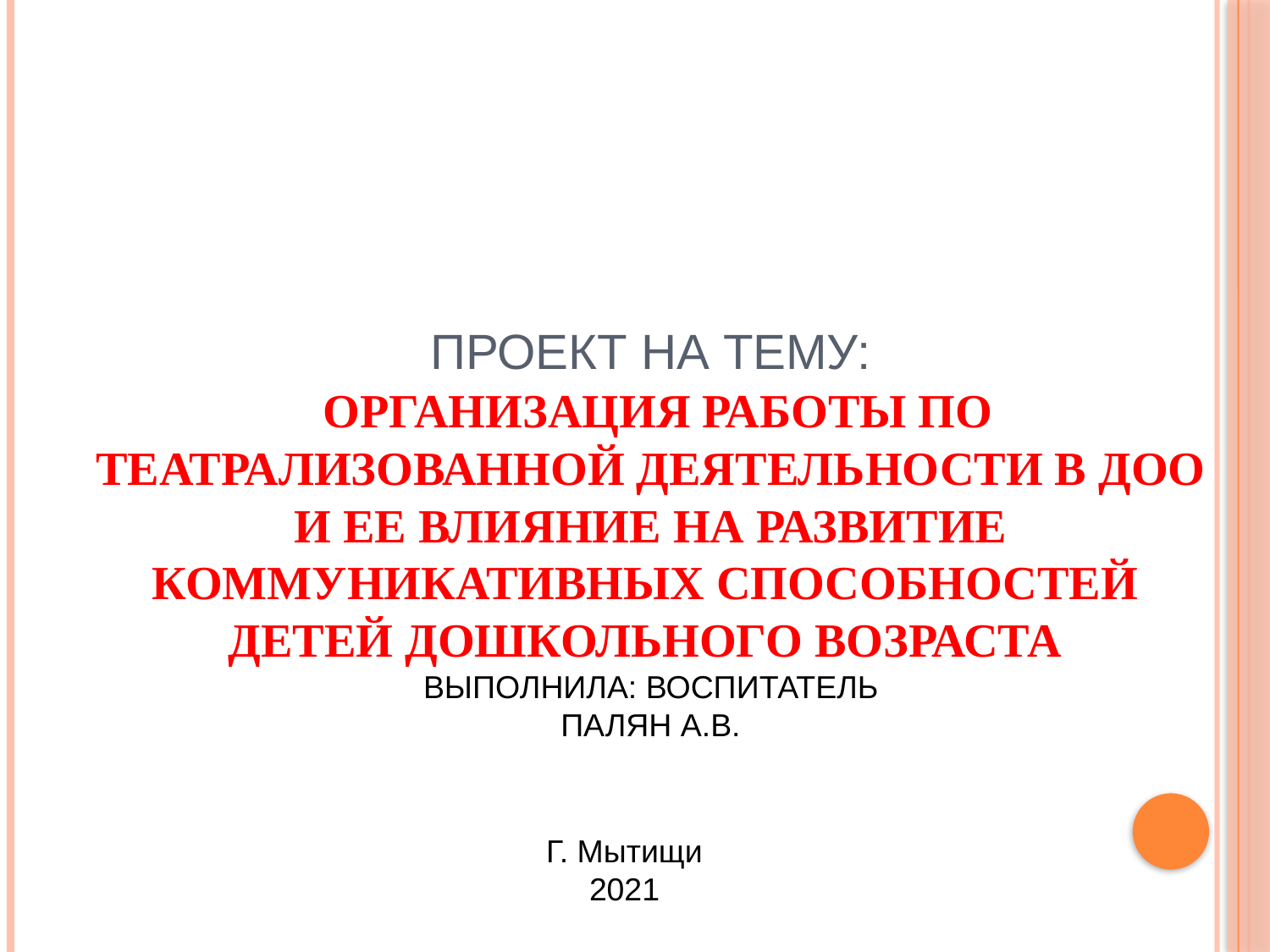

# ПРОЕКТ НА ТЕМУ: ОРГАНИЗАЦИЯ РАБОТЫ ПО ТЕАТРАЛИЗОВАННОЙ ДЕЯТЕЛЬНОСТИ В ДОО И ЕЕ ВЛИЯНИЕ НА РАЗВИТИЕ КОММУНИКАТИВНЫХ СПОСОБНОСТЕЙ  ДЕТЕЙ ДОШКОЛЬНОГО ВОЗРАСТА ВЫПОЛНИЛА: ВОСПИТАТЕЛЬ ПАЛЯН А.В.
Г. Мытищи
2021